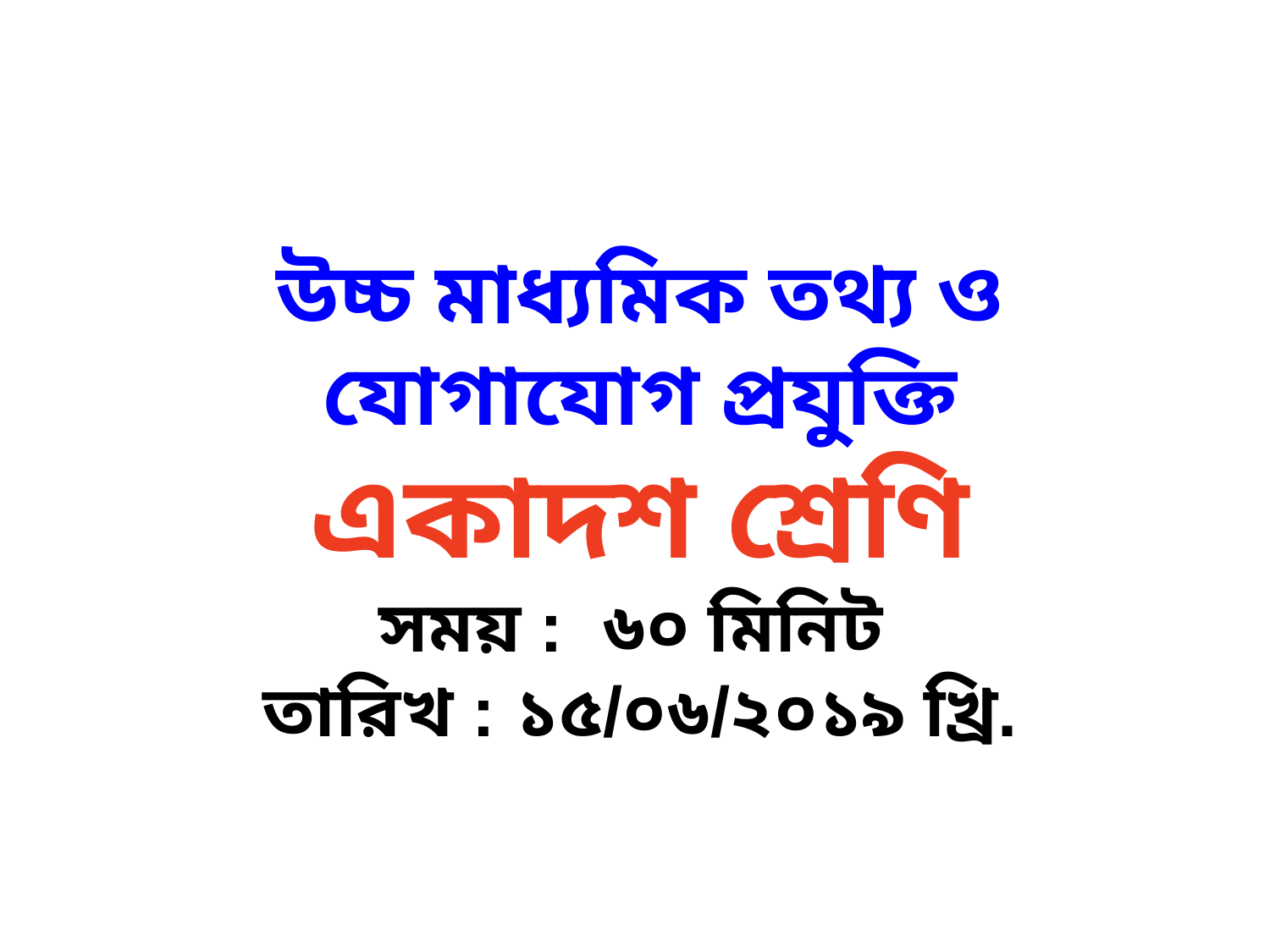

উচ্চ মাধ্যমিক তথ্য ও যোগাযোগ প্রযুক্তি
একাদশ শ্রেণি
সময় :  ৬০ মিনিট
তারিখ : ১৫/০৬/২০১৯ খ্রি.